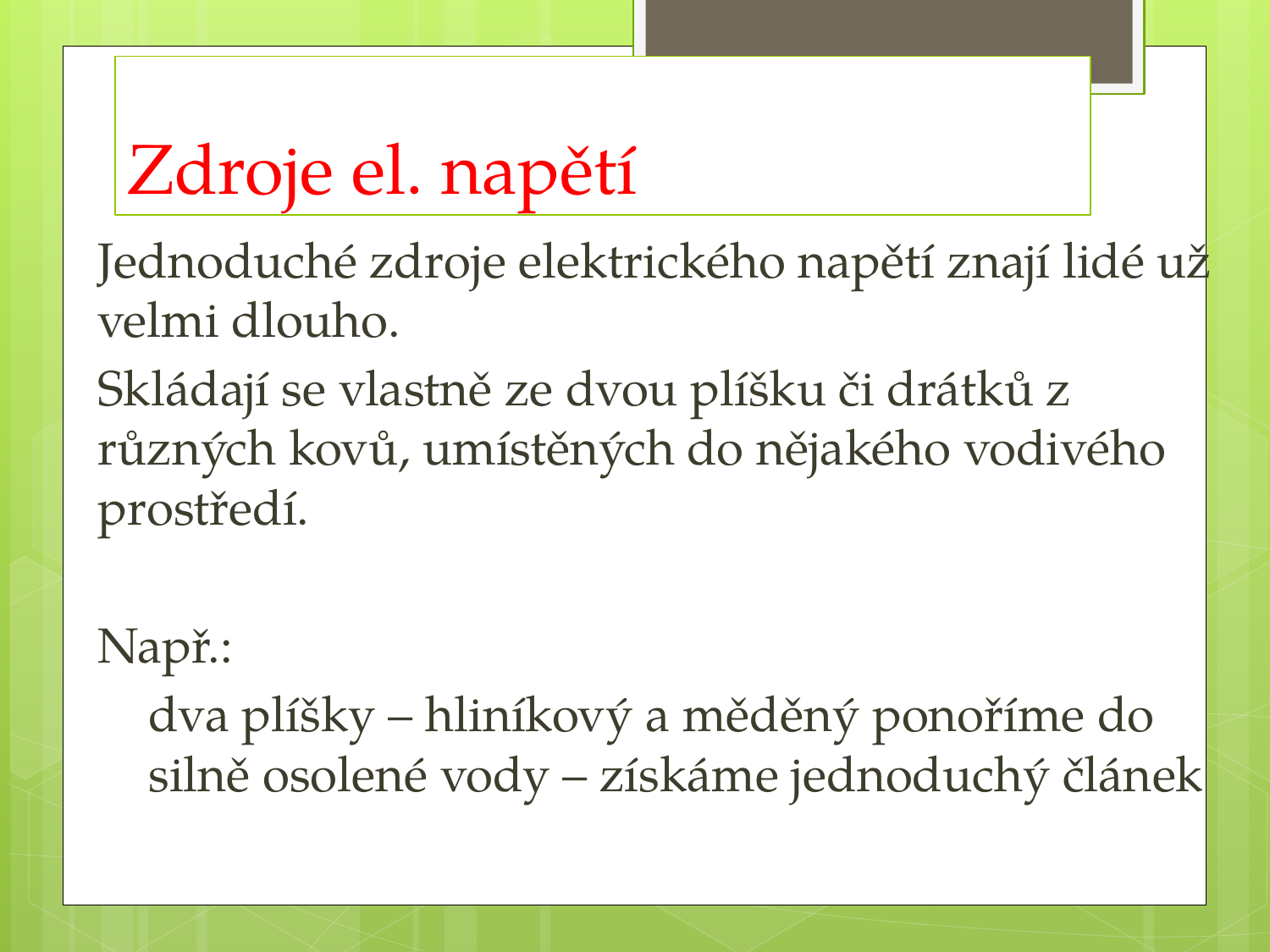

# Zdroje el. napětí
Jednoduché zdroje elektrického napětí znají lidé už velmi dlouho.
Skládají se vlastně ze dvou plíšku či drátků z různých kovů, umístěných do nějakého vodivého prostředí.

Např.:
dva plíšky – hliníkový a měděný ponoříme do silně osolené vody – získáme jednoduchý článek